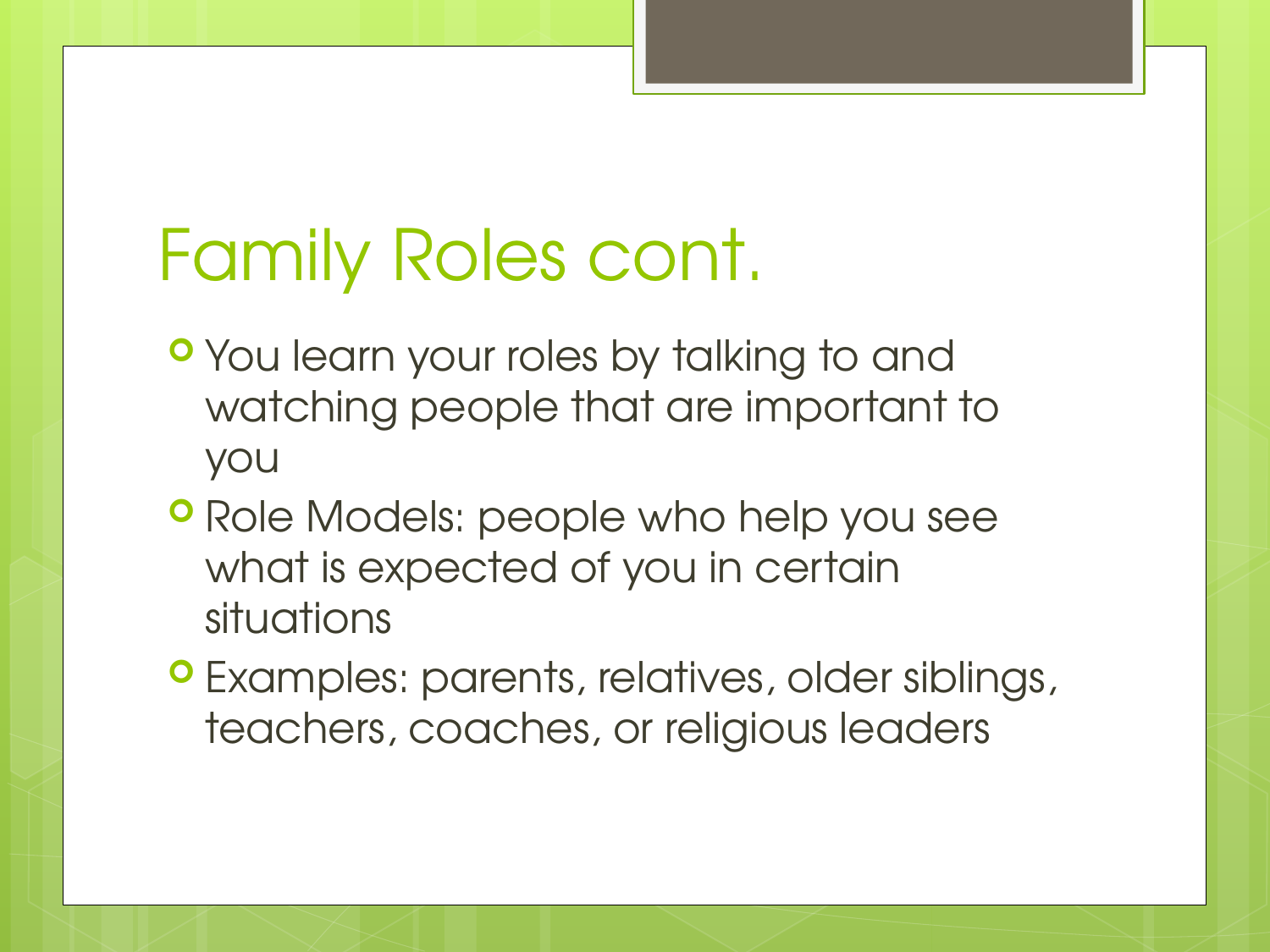

# Family Roles cont.
You learn your roles by talking to and watching people that are important to you
Role Models: people who help you see what is expected of you in certain situations
Examples: parents, relatives, older siblings, teachers, coaches, or religious leaders